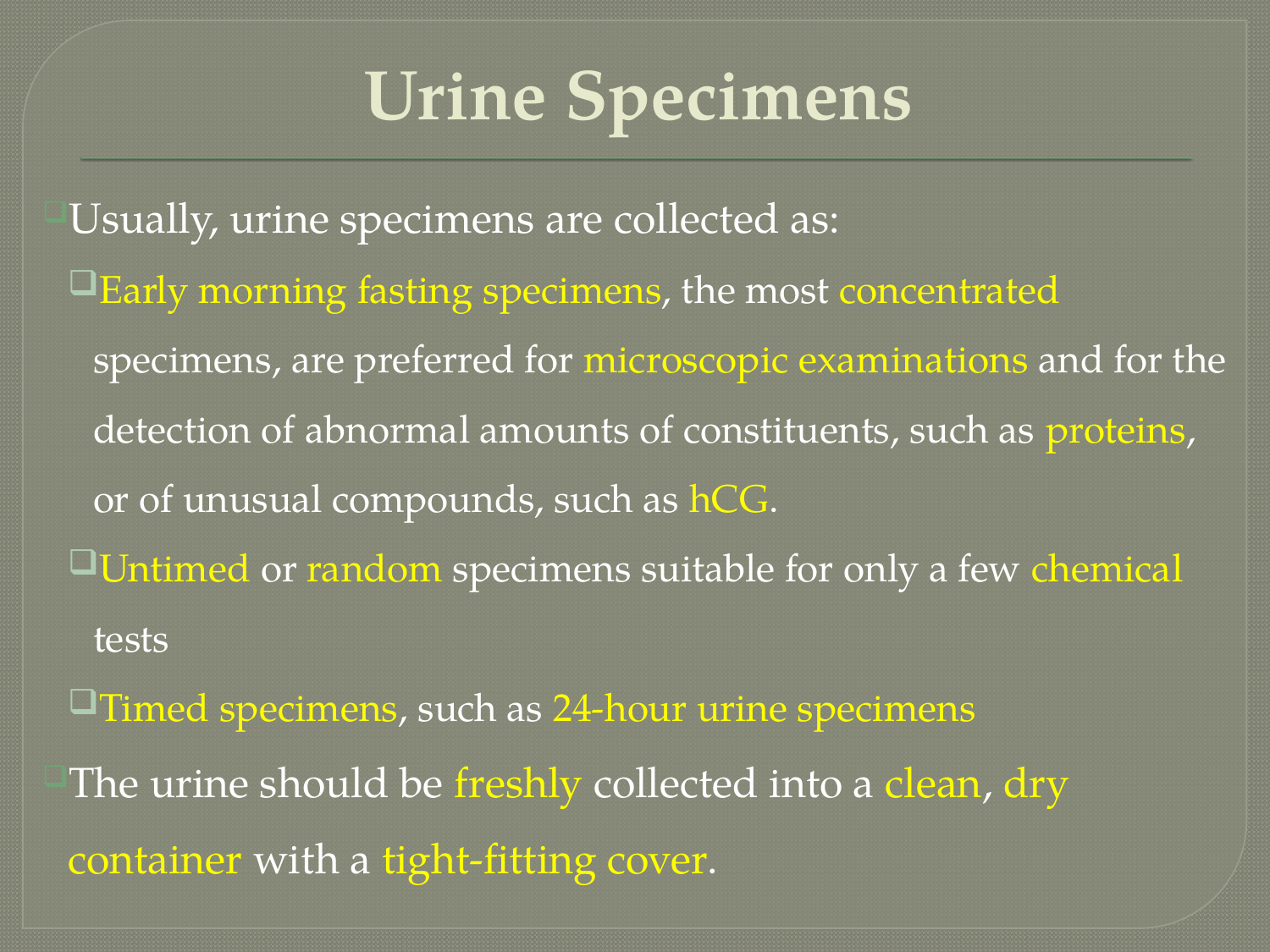

# Urine Specimens
Usually, urine specimens are collected as:
Early morning fasting specimens, the most concentrated specimens, are preferred for microscopic examinations and for the detection of abnormal amounts of constituents, such as proteins, or of unusual compounds, such as hCG.
Untimed or random specimens suitable for only a few chemical tests
Timed specimens, such as 24-hour urine specimens
The urine should be freshly collected into a clean, dry container with a tight-fitting cover.